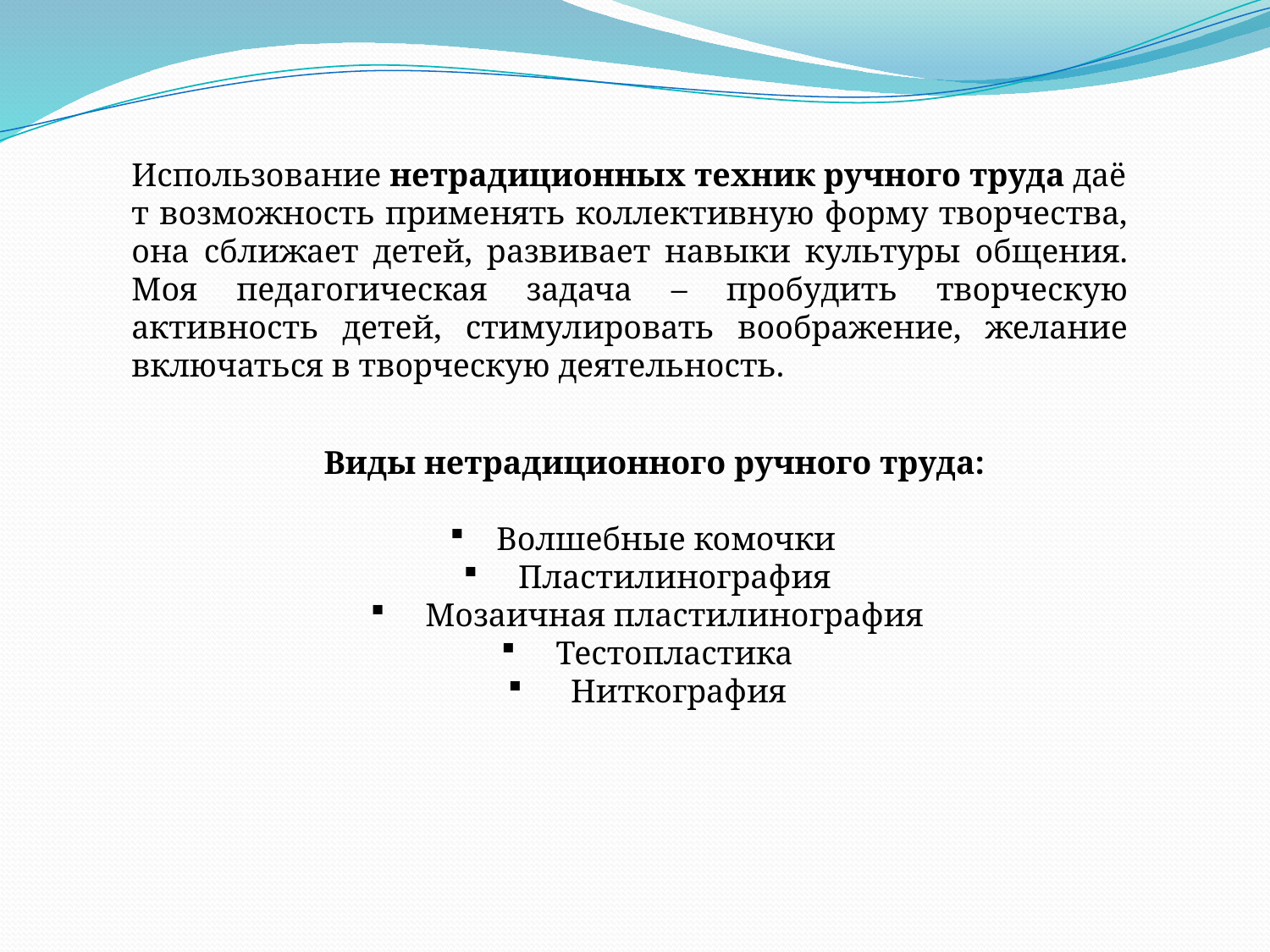

Использование нетрадиционных техник ручного труда даёт возможность применять коллективную форму творчества, она сближает детей, развивает навыки культуры общения. Моя педагогическая задача – пробудить творческую активность детей, стимулировать воображение, желание включаться в творческую деятельность.

Виды нетрадиционного ручного труда:

  Волшебные комочки
   Пластилинография
   Мозаичная пластилинография
   Тестопластика
    Ниткография